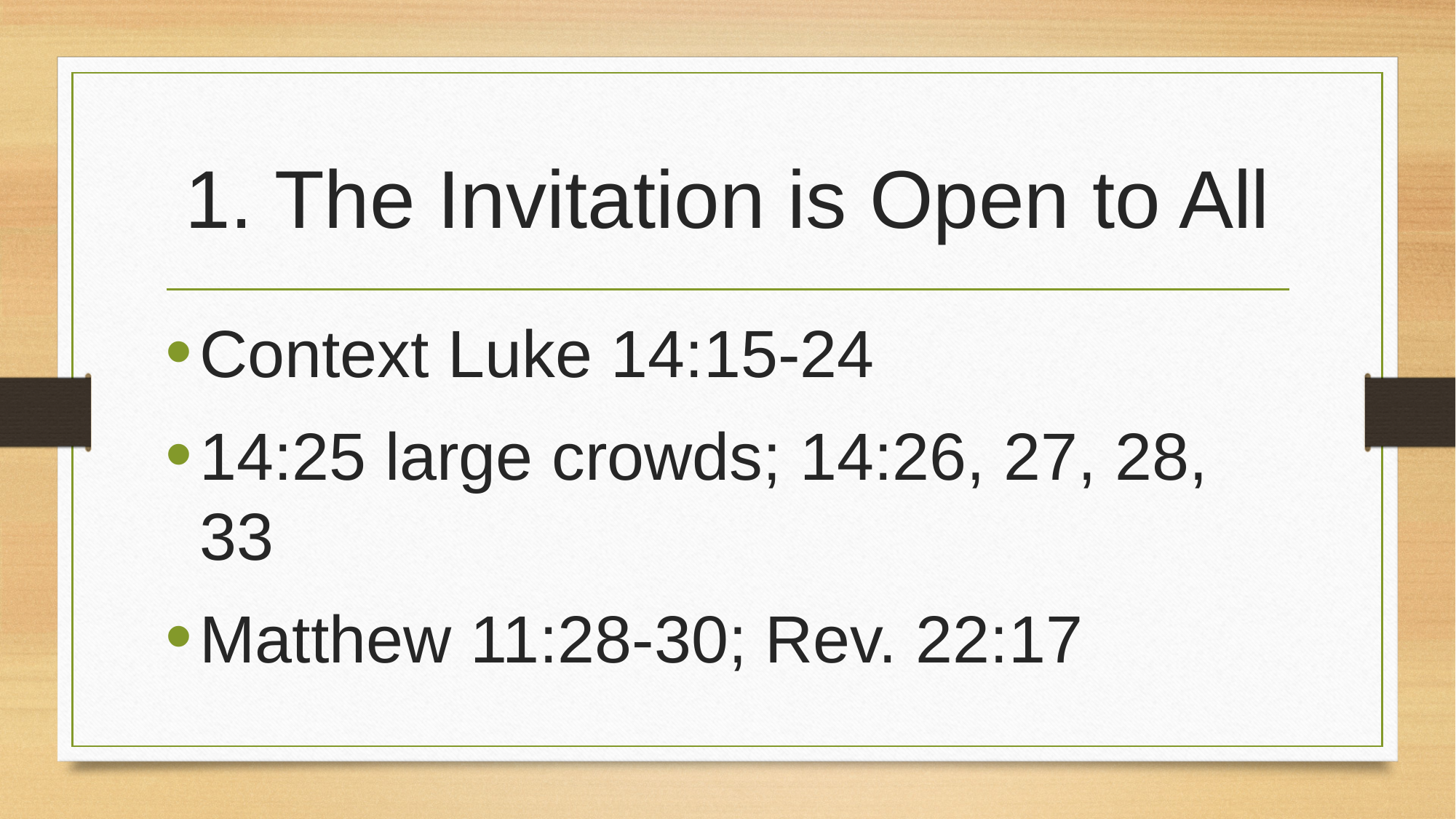

# 1. The Invitation is Open to All
Context Luke 14:15-24
14:25 large crowds; 14:26, 27, 28, 33
Matthew 11:28-30; Rev. 22:17